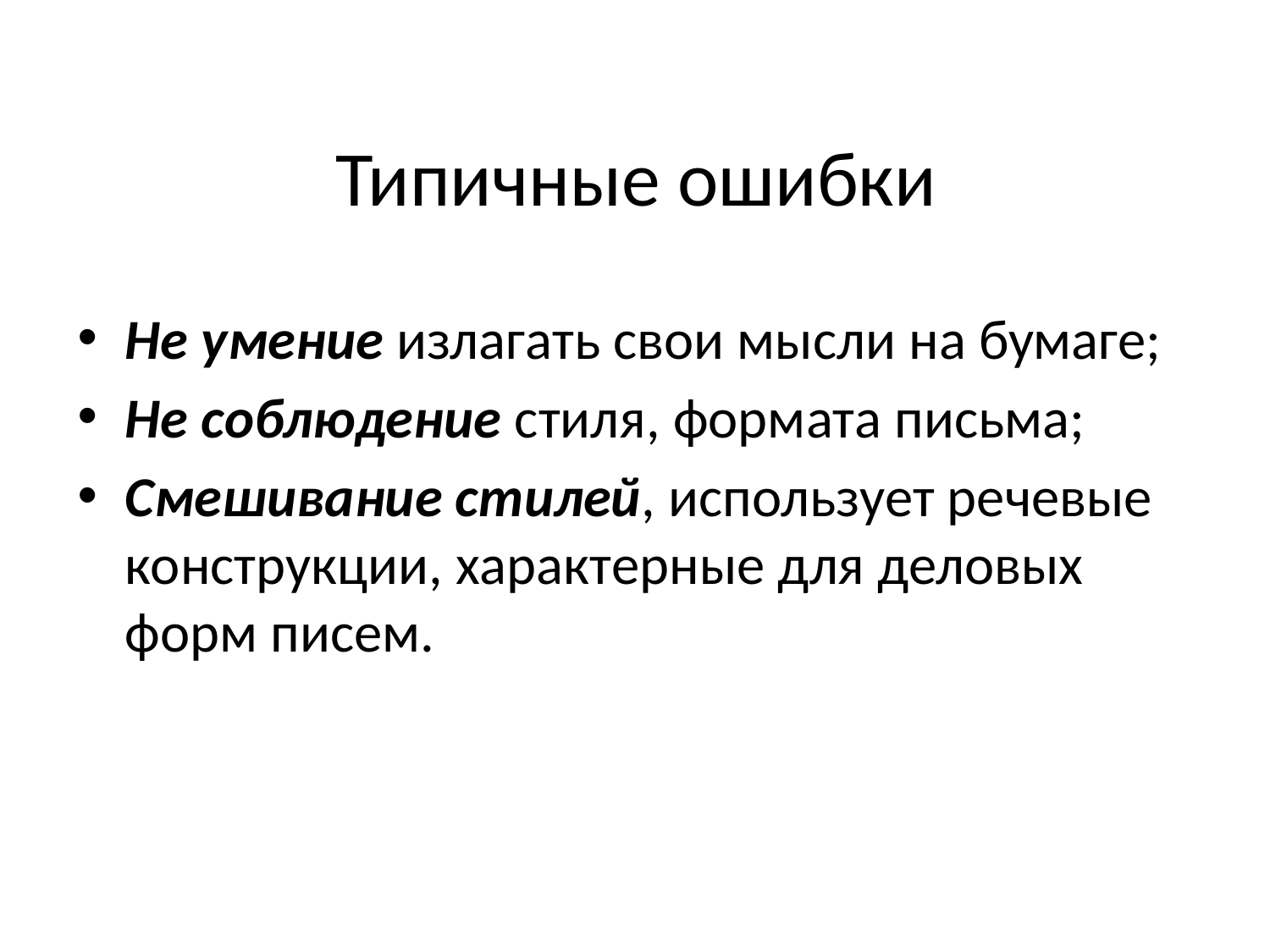

# Типичные ошибки
Не умение излагать свои мысли на бумаге;
Не соблюдение стиля, формата письма;
Смешивание стилей, использует речевые конструкции, характерные для деловых форм писем.